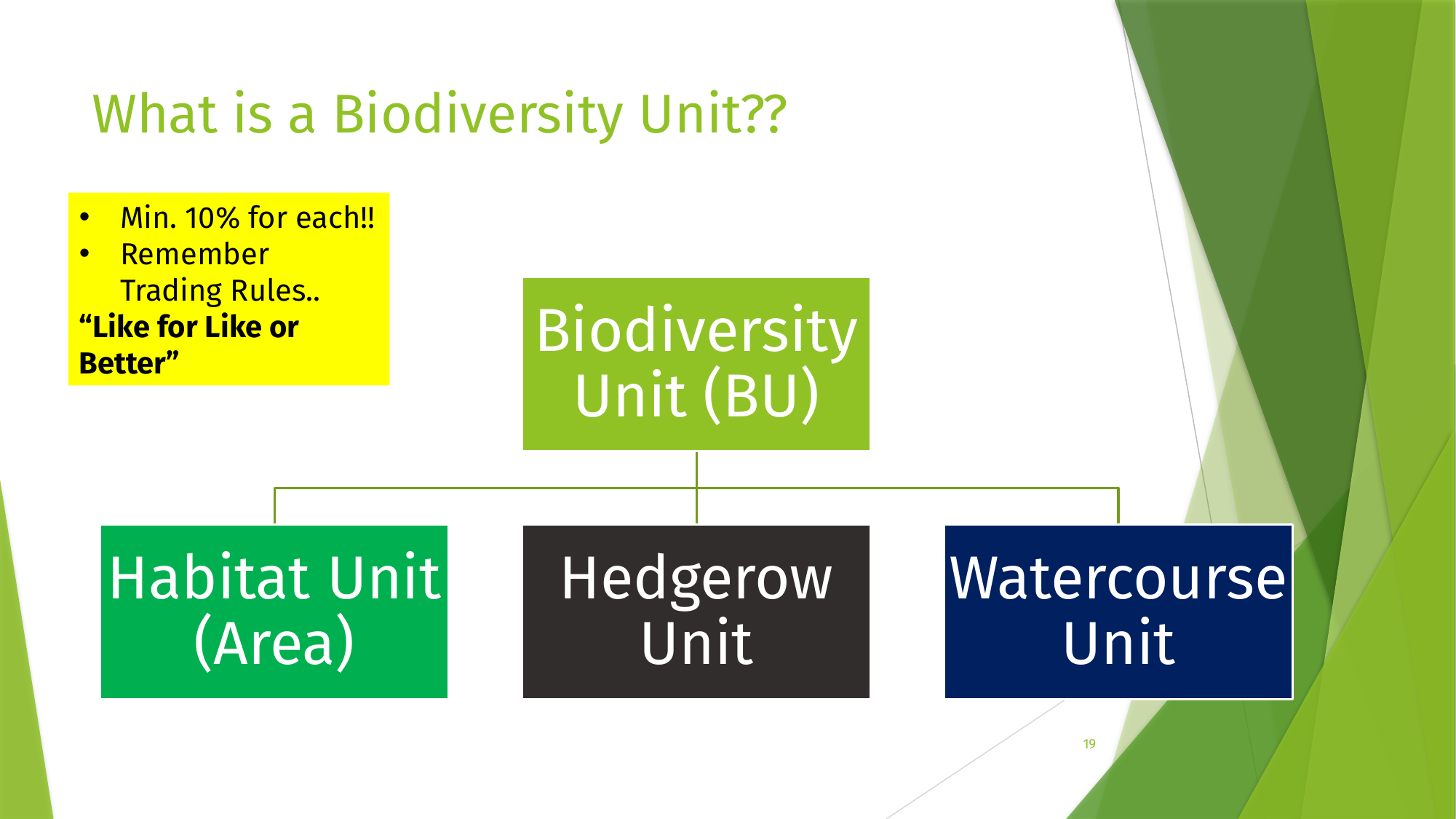

# What is a Biodiversity Unit??
Min. 10% for each!!
Remember Trading Rules..
“Like for Like or Better”
Biodiversity Unit (BU)
Habitat Unit (Area)
Hedgerow Unit
Watercourse Unit
19